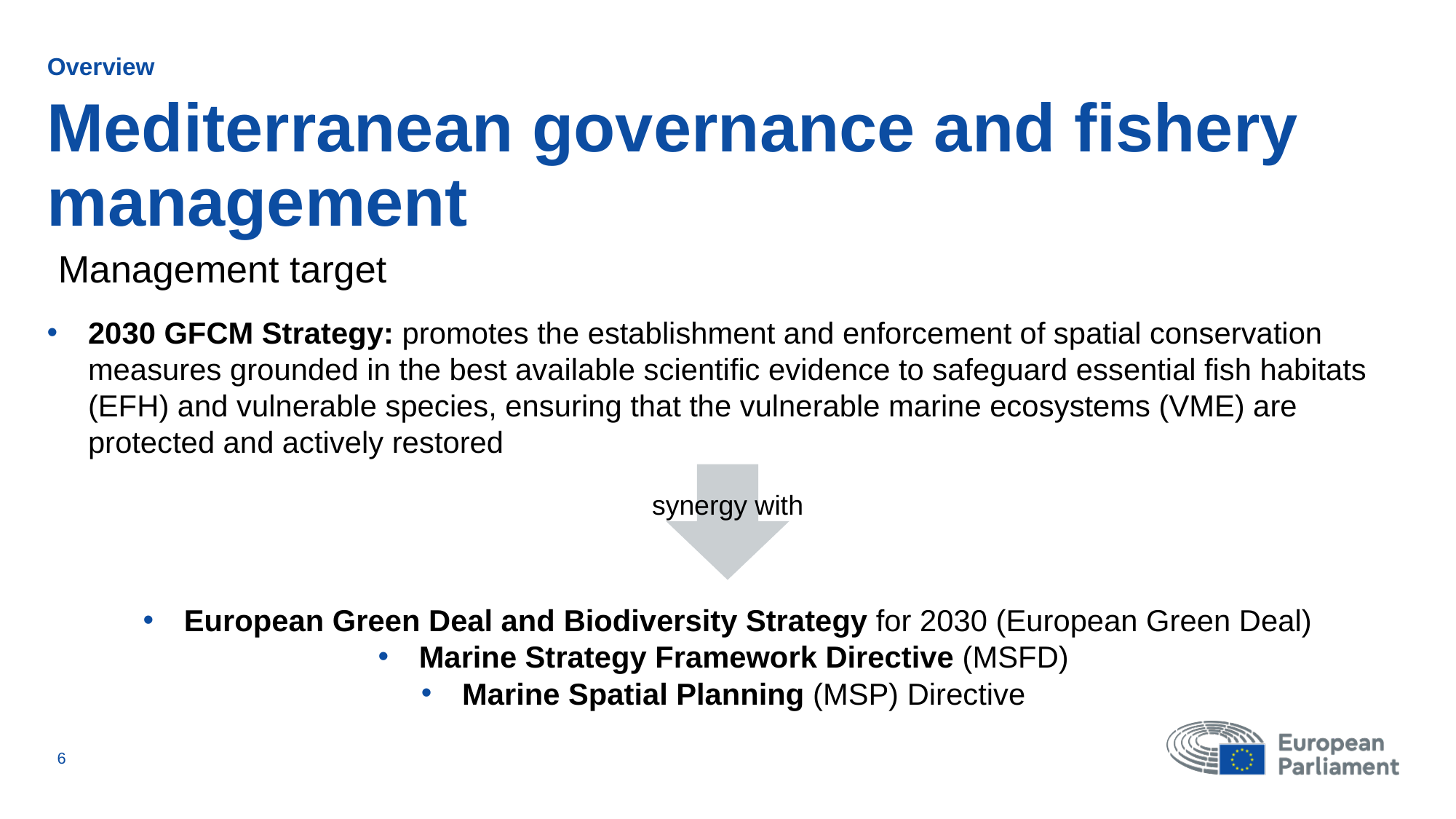

Overview
# Mediterranean governance and fishery management
Management target
2030 GFCM Strategy: promotes the establishment and enforcement of spatial conservation measures grounded in the best available scientific evidence to safeguard essential fish habitats (EFH) and vulnerable species, ensuring that the vulnerable marine ecosystems (VME) are protected and actively restored

synergy with
European Green Deal and Biodiversity Strategy for 2030 (European Green Deal)
Marine Strategy Framework Directive (MSFD)
Marine Spatial Planning (MSP) Directive